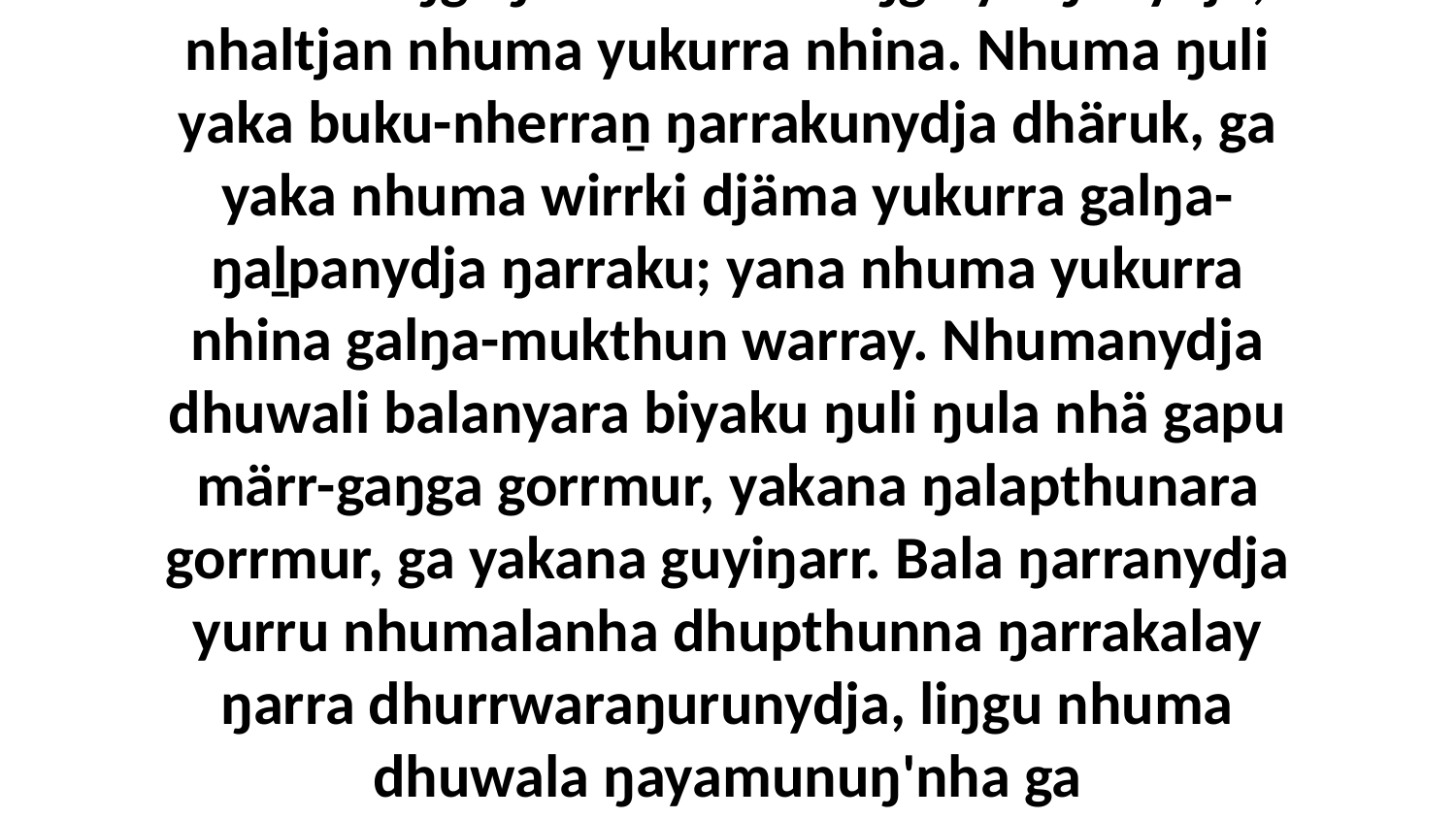

15-16 “Marŋgi ŋarra nhumalaŋgu yulŋunydja, nhaltjan nhuma yukurra nhina. Nhuma ŋuli yaka buku-nherraṉ ŋarrakunydja dhäruk, ga yaka nhuma wirrki djäma yukurra galŋa-ŋaḻpanydja ŋarraku; yana nhuma yukurra nhina galŋa-mukthun warray. Nhumanydja dhuwali balanyara biyaku ŋuli ŋula nhä gapu märr-gaŋga gorrmur, yakana ŋalapthunara gorrmur, ga yakana guyiŋarr. Bala ŋarranydja yurru nhumalanha dhupthunna ŋarrakalay ŋarra dhurrwaraŋurunydja, liŋgu nhuma dhuwala ŋayamunuŋ'nha ga bunhdhuwulu'na yana.